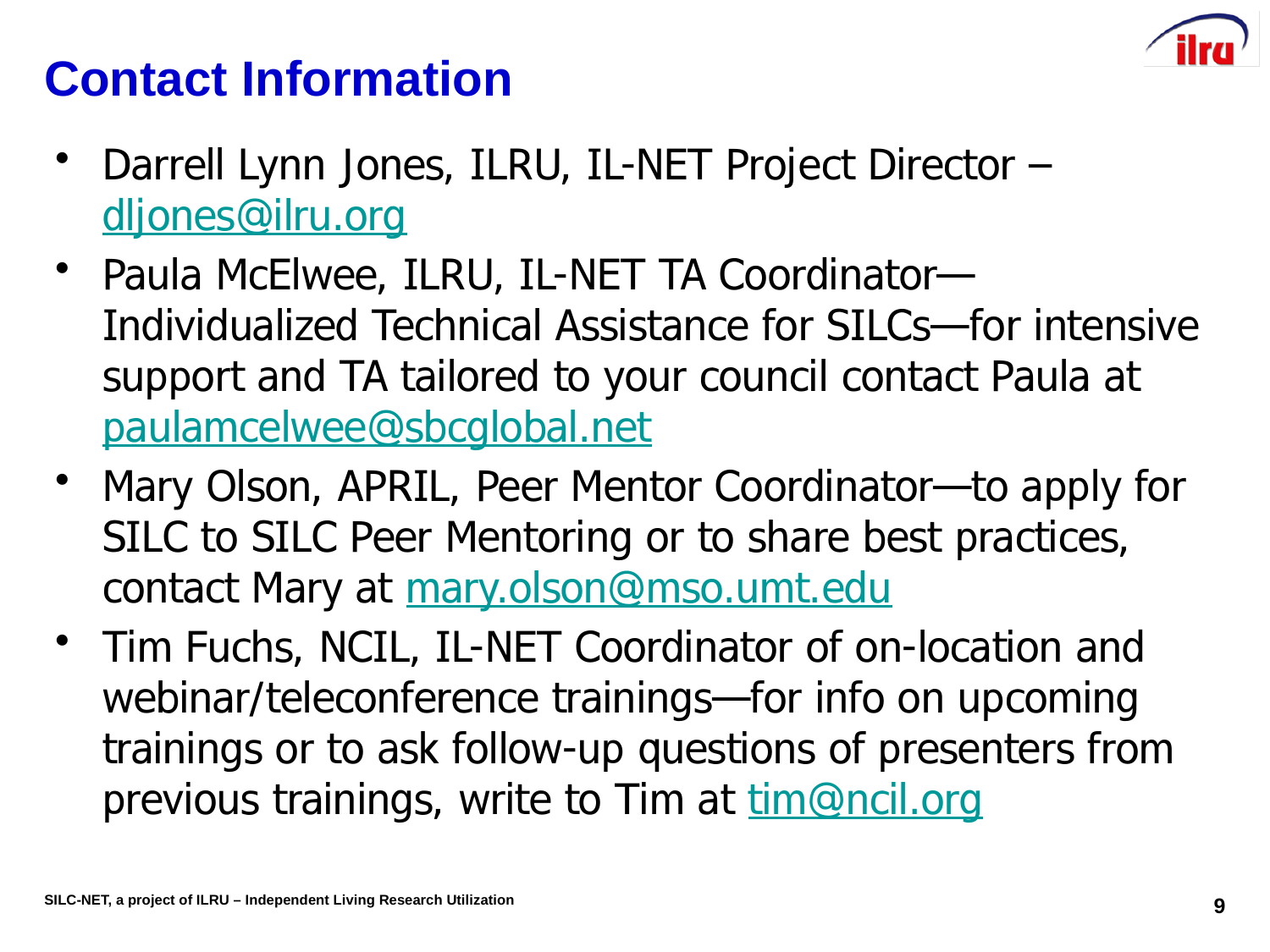

# Contact Information
Darrell Lynn Jones, ILRU, IL-NET Project Director – dljones@ilru.org
Paula McElwee, ILRU, IL-NET TA Coordinator—Individualized Technical Assistance for SILCs—for intensive support and TA tailored to your council contact Paula at paulamcelwee@sbcglobal.net
Mary Olson, APRIL, Peer Mentor Coordinator—to apply for SILC to SILC Peer Mentoring or to share best practices, contact Mary at mary.olson@mso.umt.edu
Tim Fuchs, NCIL, IL-NET Coordinator of on-location and webinar/teleconference trainings—for info on upcoming trainings or to ask follow-up questions of presenters from previous trainings, write to Tim at tim@ncil.org

9